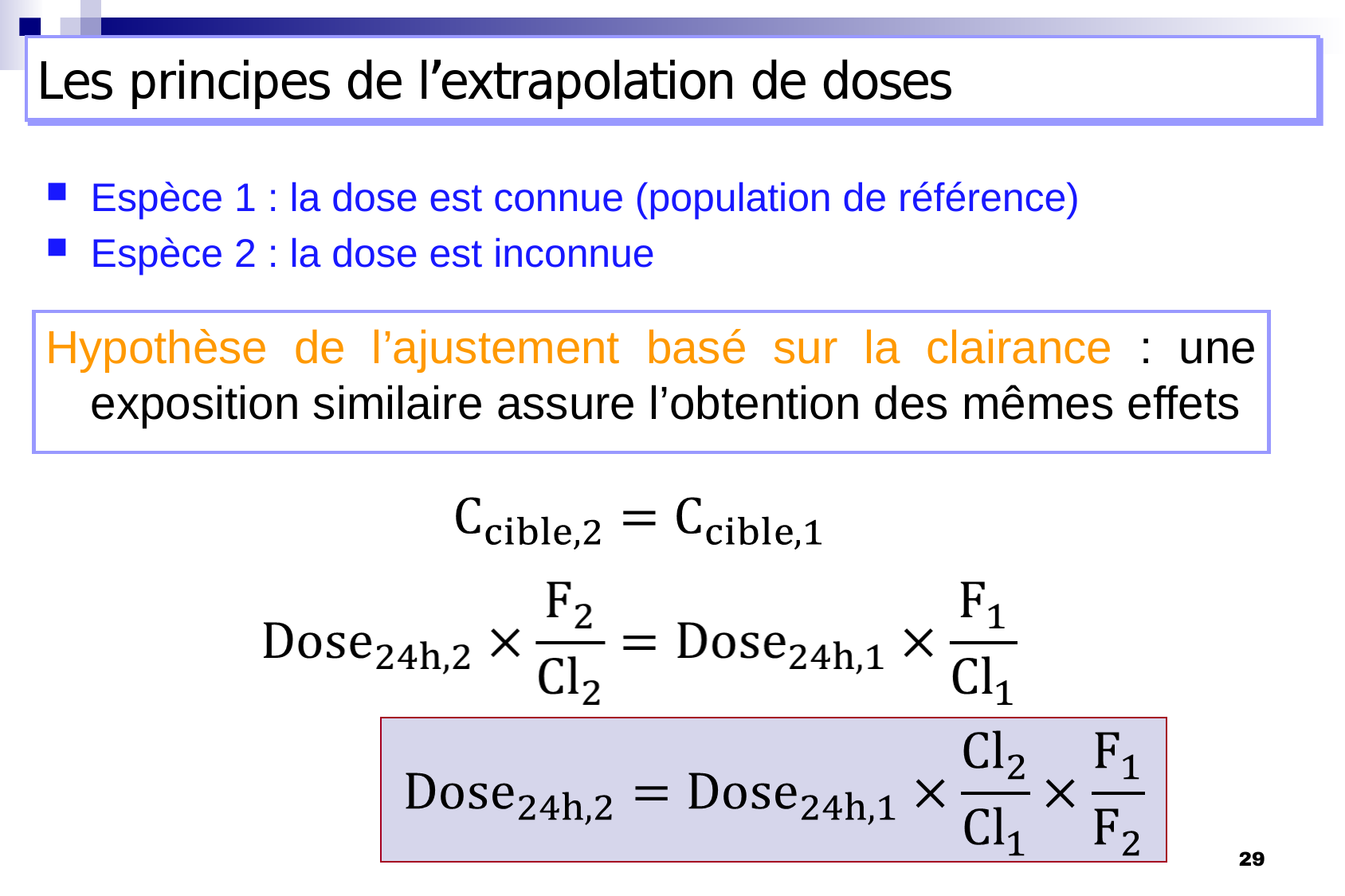

Les principes de l’extrapolation de doses
Espèce 1 : la dose est connue (population de référence)
Espèce 2 : la dose est inconnue
Hypothèse de l’ajustement basé sur la clairance : une exposition similaire assure l’obtention des mêmes effets

29